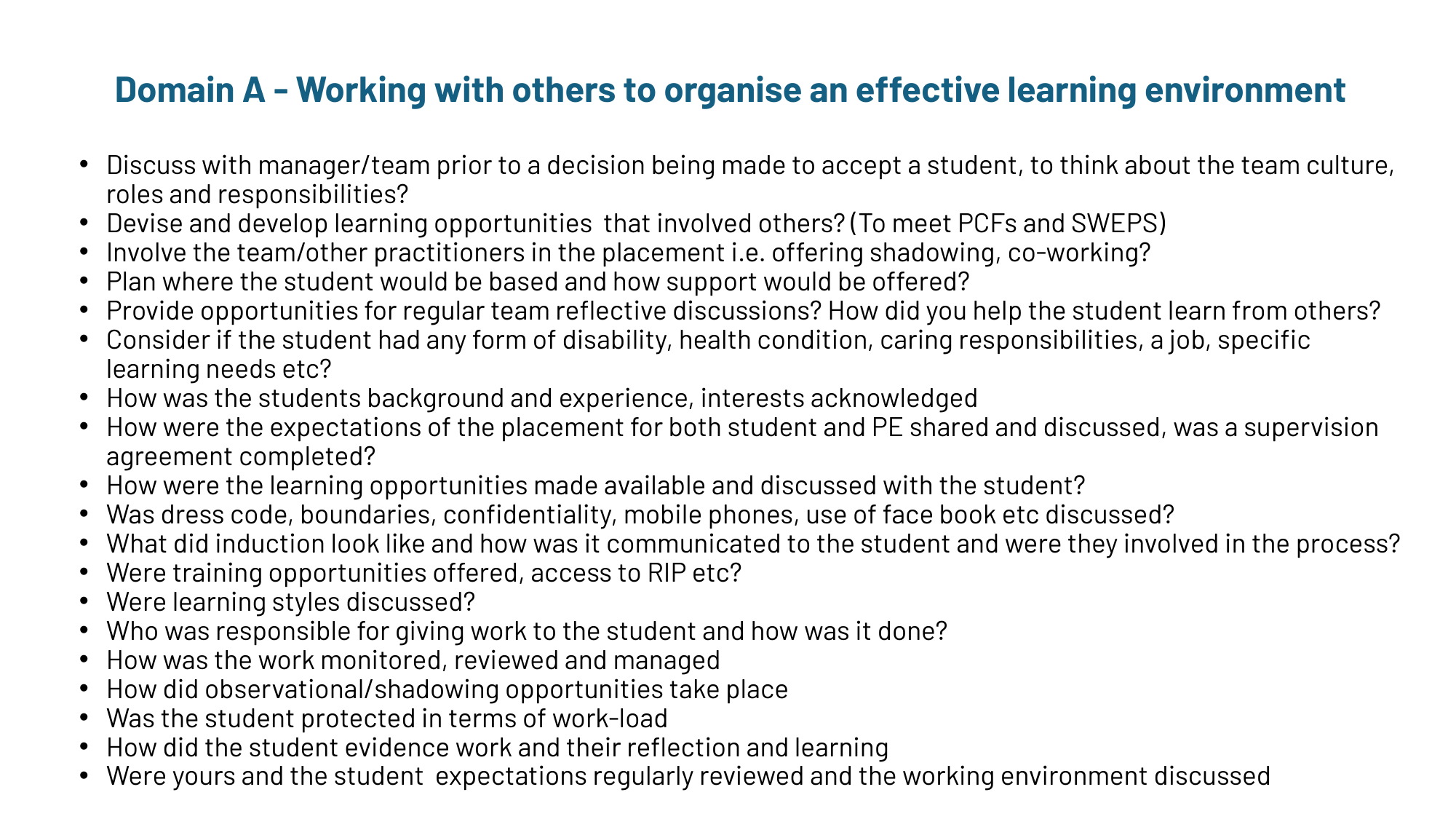

Domain A - Working with others to organise an effective learning environment

Discuss with manager/team prior to a decision being made to accept a student, to think about the team culture, roles and responsibilities?
Devise and develop learning opportunities  that involved others? (To meet PCFs and SWEPS)
Involve the team/other practitioners in the placement i.e. offering shadowing, co-working?
Plan where the student would be based and how support would be offered?
Provide opportunities for regular team reflective discussions? How did you help the student learn from others?
Consider if the student had any form of disability, health condition, caring responsibilities, a job, specific learning needs etc?
How was the students background and experience, interests acknowledged
How were the expectations of the placement for both student and PE shared and discussed, was a supervision agreement completed?
How were the learning opportunities made available and discussed with the student?
Was dress code, boundaries, confidentiality, mobile phones, use of face book etc discussed?
What did induction look like and how was it communicated to the student and were they involved in the process?
Were training opportunities offered, access to RIP etc?
Were learning styles discussed?
Who was responsible for giving work to the student and how was it done?
How was the work monitored, reviewed and managed
How did observational/shadowing opportunities take place
Was the student protected in terms of work-load
How did the student evidence work and their reflection and learning
Were yours and the student  expectations regularly reviewed and the working environment discussed